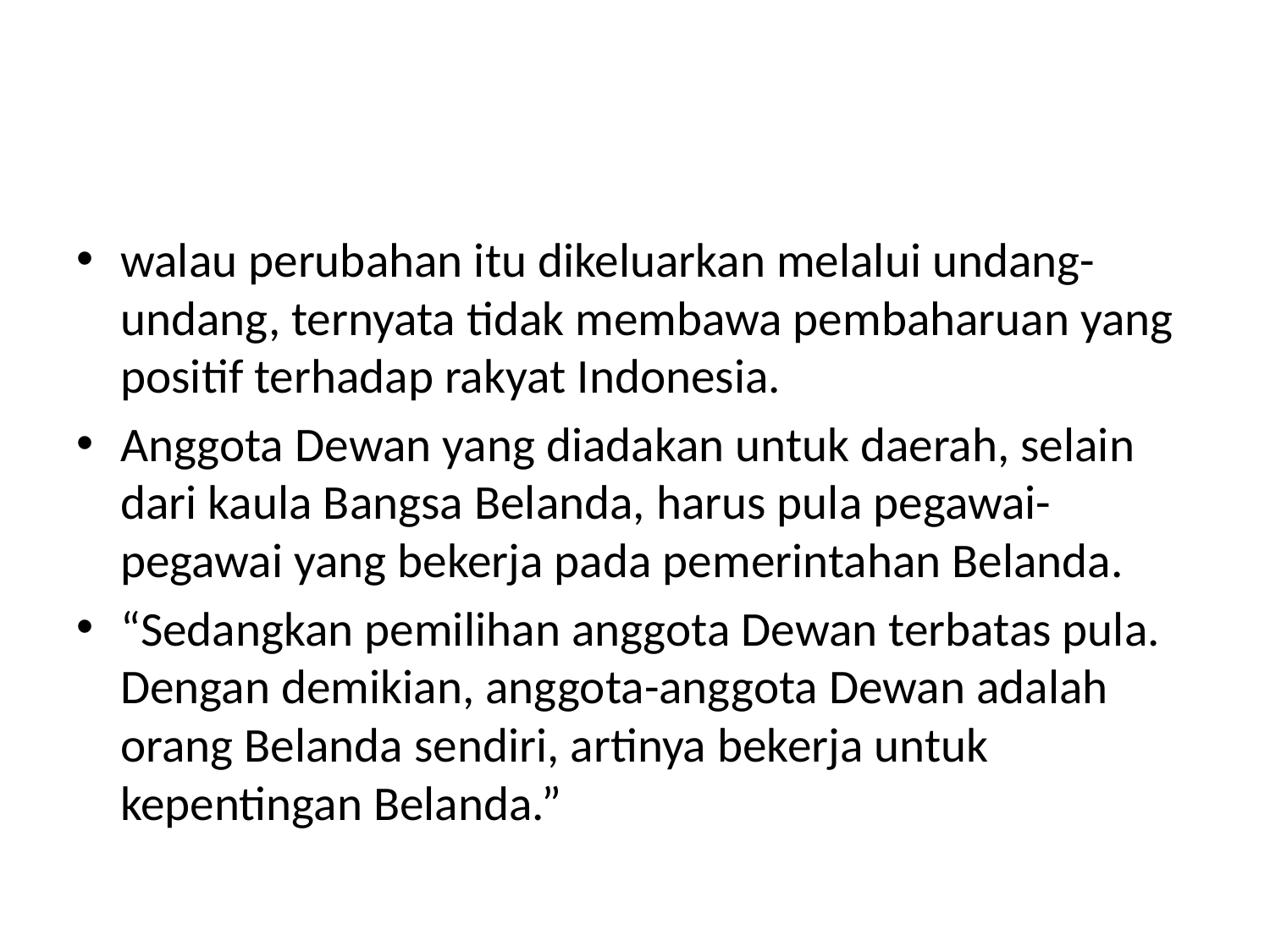

#
walau perubahan itu dikeluarkan melalui undang-undang, ternyata tidak membawa pembaharuan yang positif terhadap rakyat Indonesia.
Anggota Dewan yang diadakan untuk daerah, selain dari kaula Bangsa Belanda, harus pula pegawai-pegawai yang bekerja pada pemerintahan Belanda.
“Sedangkan pemilihan anggota Dewan terbatas pula. Dengan demikian, anggota-anggota Dewan adalah orang Belanda sendiri, artinya bekerja untuk kepentingan Belanda.”